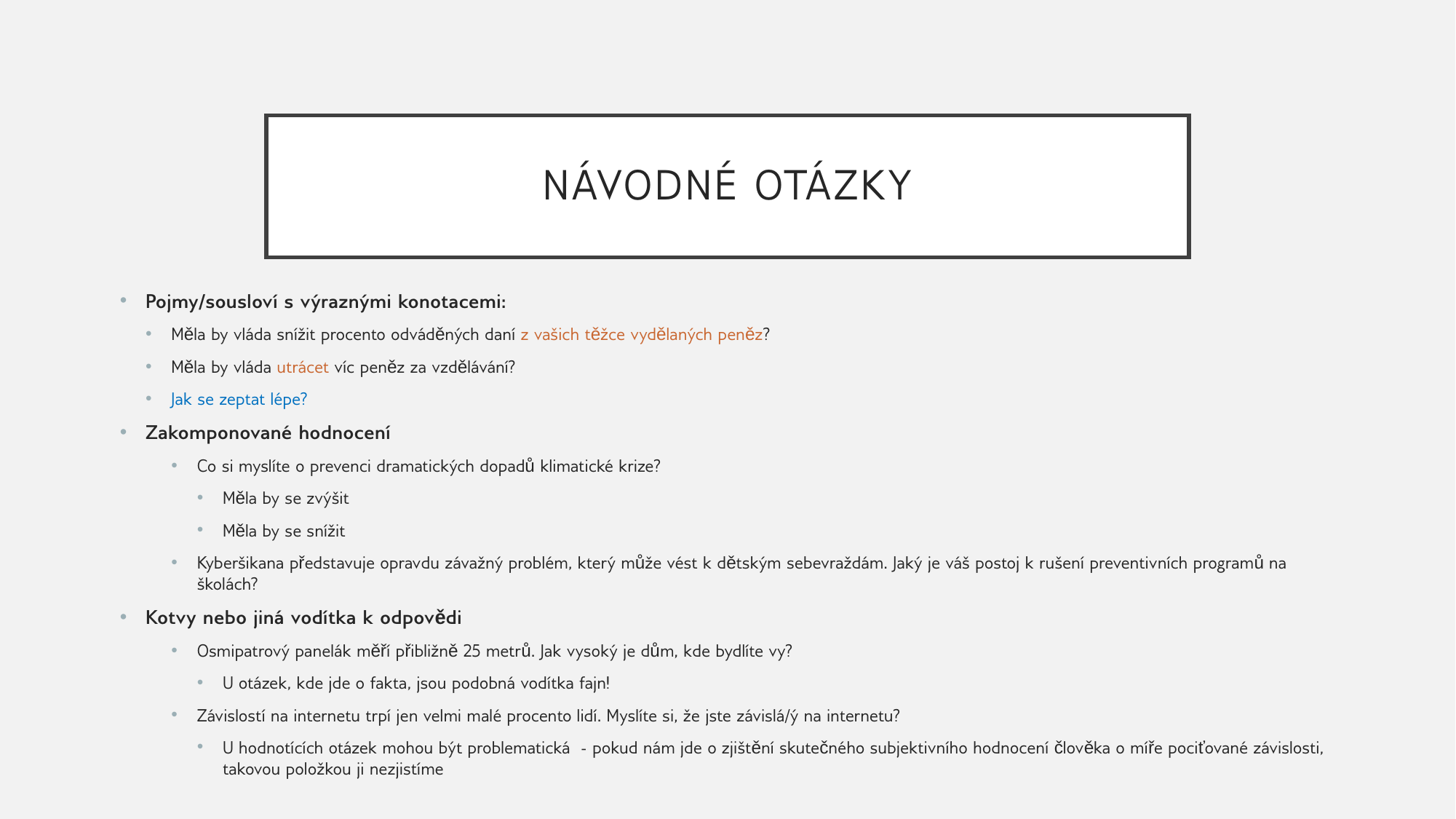

# Návodné otázky
Pojmy/sousloví s výraznými konotacemi:
Měla by vláda snížit procento odváděných daní z vašich těžce vydělaných peněz?
Měla by vláda utrácet víc peněz za vzdělávání?
Jak se zeptat lépe?
Zakomponované hodnocení
Co si myslíte o prevenci dramatických dopadů klimatické krize?
Měla by se zvýšit
Měla by se snížit
Kyberšikana představuje opravdu závažný problém, který může vést k dětským sebevraždám. Jaký je váš postoj k rušení preventivních programů na školách?
Kotvy nebo jiná vodítka k odpovědi
Osmipatrový panelák měří přibližně 25 metrů. Jak vysoký je dům, kde bydlíte vy?
U otázek, kde jde o fakta, jsou podobná vodítka fajn!
Závislostí na internetu trpí jen velmi malé procento lidí. Myslíte si, že jste závislá/ý na internetu?
U hodnotících otázek mohou být problematická  - pokud nám jde o zjištění skutečného subjektivního hodnocení člověka o míře pociťované závislosti, takovou položkou ji nezjistíme